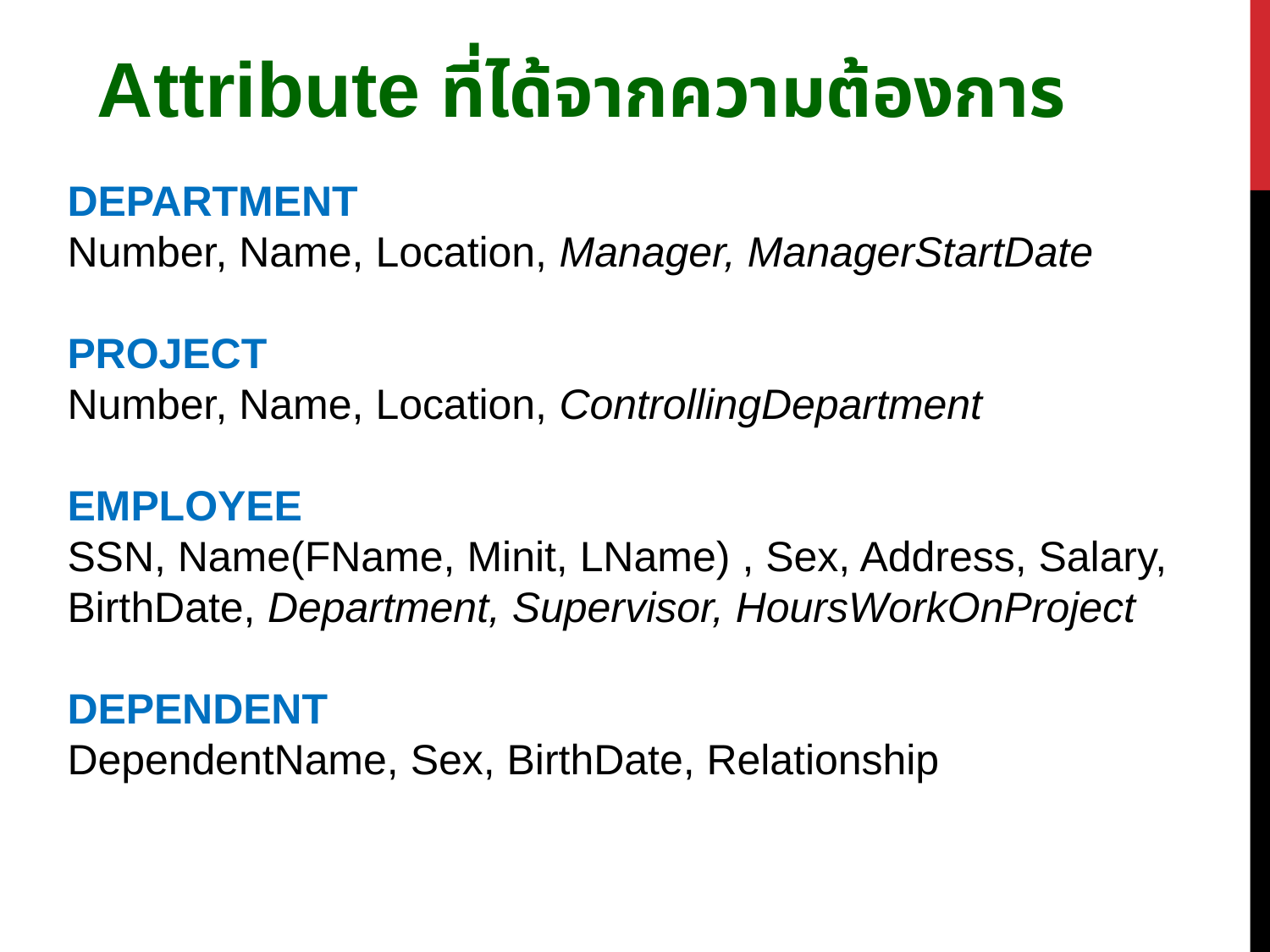

Attribute ที่ได้จากความต้องการ
DEPARTMENT
Number, Name, Location, Manager, ManagerStartDate

PROJECT
Number, Name, Location, ControllingDepartment

EMPLOYEE
SSN, Name(FName, Minit, LName) , Sex, Address, Salary, BirthDate, Department, Supervisor, HoursWorkOnProject

DEPENDENT
DependentName, Sex, BirthDate, Relationship